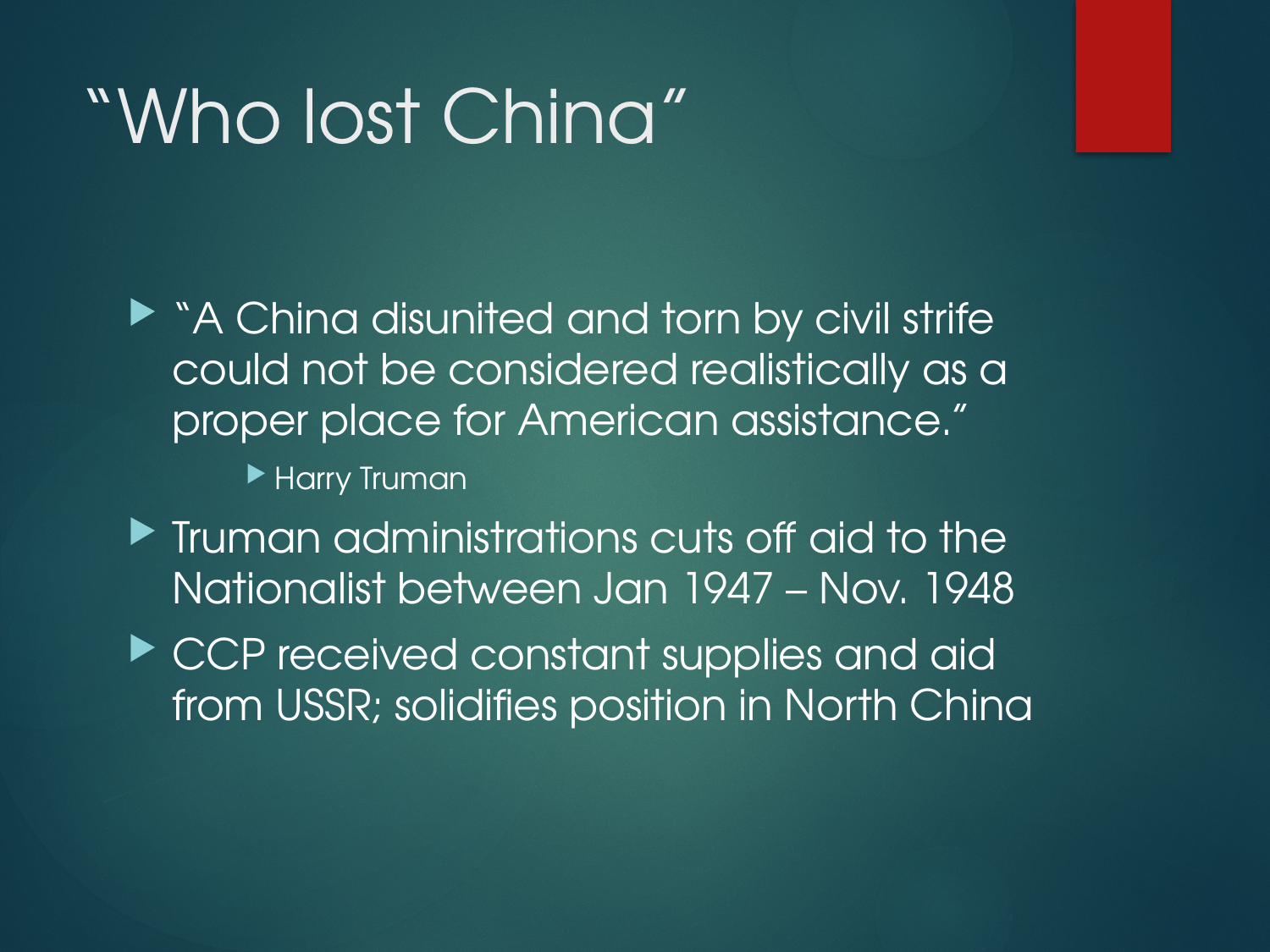

# “Who lost China”
“A China disunited and torn by civil strife could not be considered realistically as a proper place for American assistance.”
Harry Truman
Truman administrations cuts off aid to the Nationalist between Jan 1947 – Nov. 1948
CCP received constant supplies and aid from USSR; solidifies position in North China